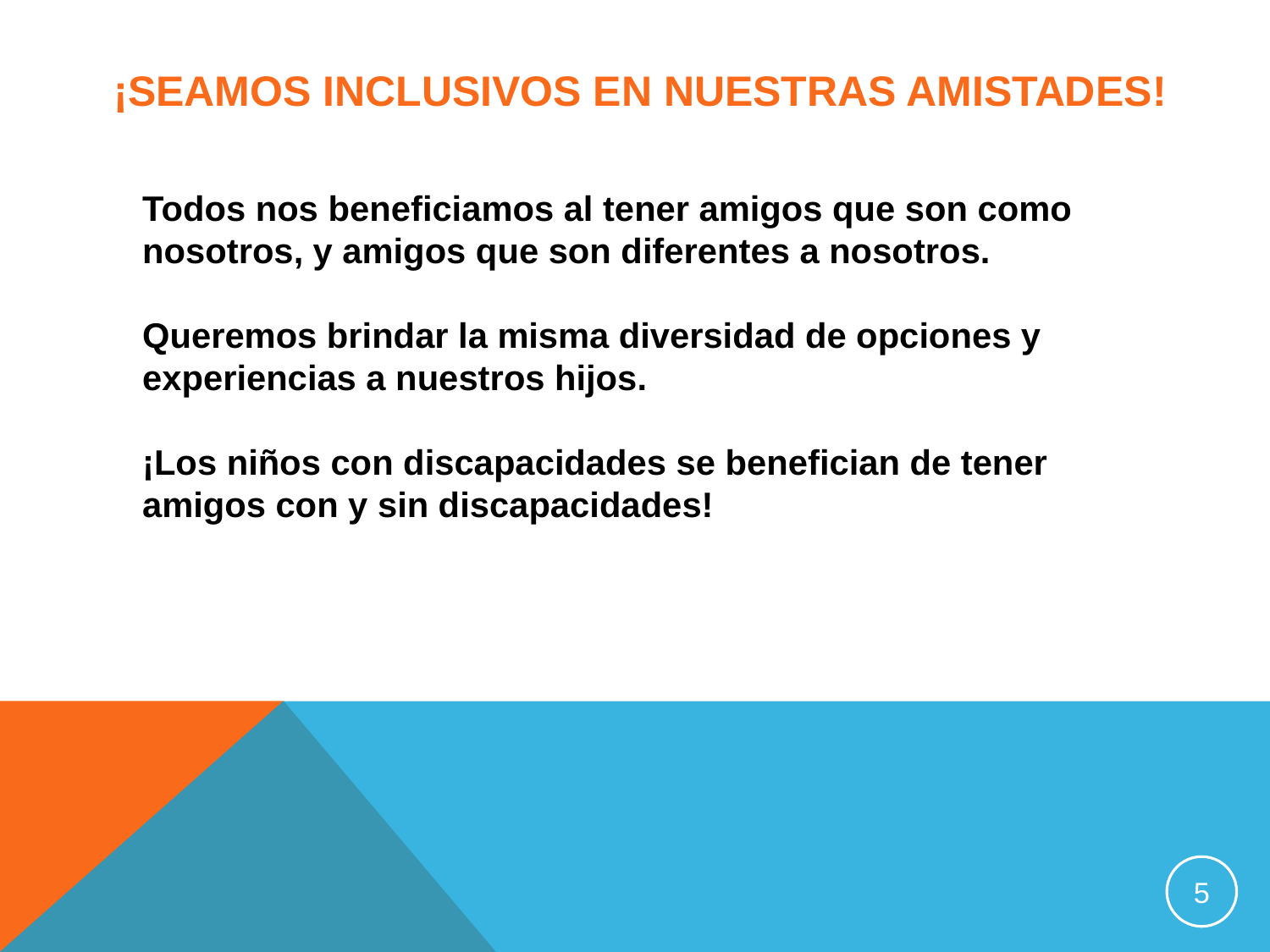

# ¡Seamos inclusivos en nuestras Amistades!
Todos nos beneficiamos al tener amigos que son como nosotros, y amigos que son diferentes a nosotros.

Queremos brindar la misma diversidad de opciones y experiencias a nuestros hijos.

¡Los niños con discapacidades se benefician de tener amigos con y sin discapacidades!
5